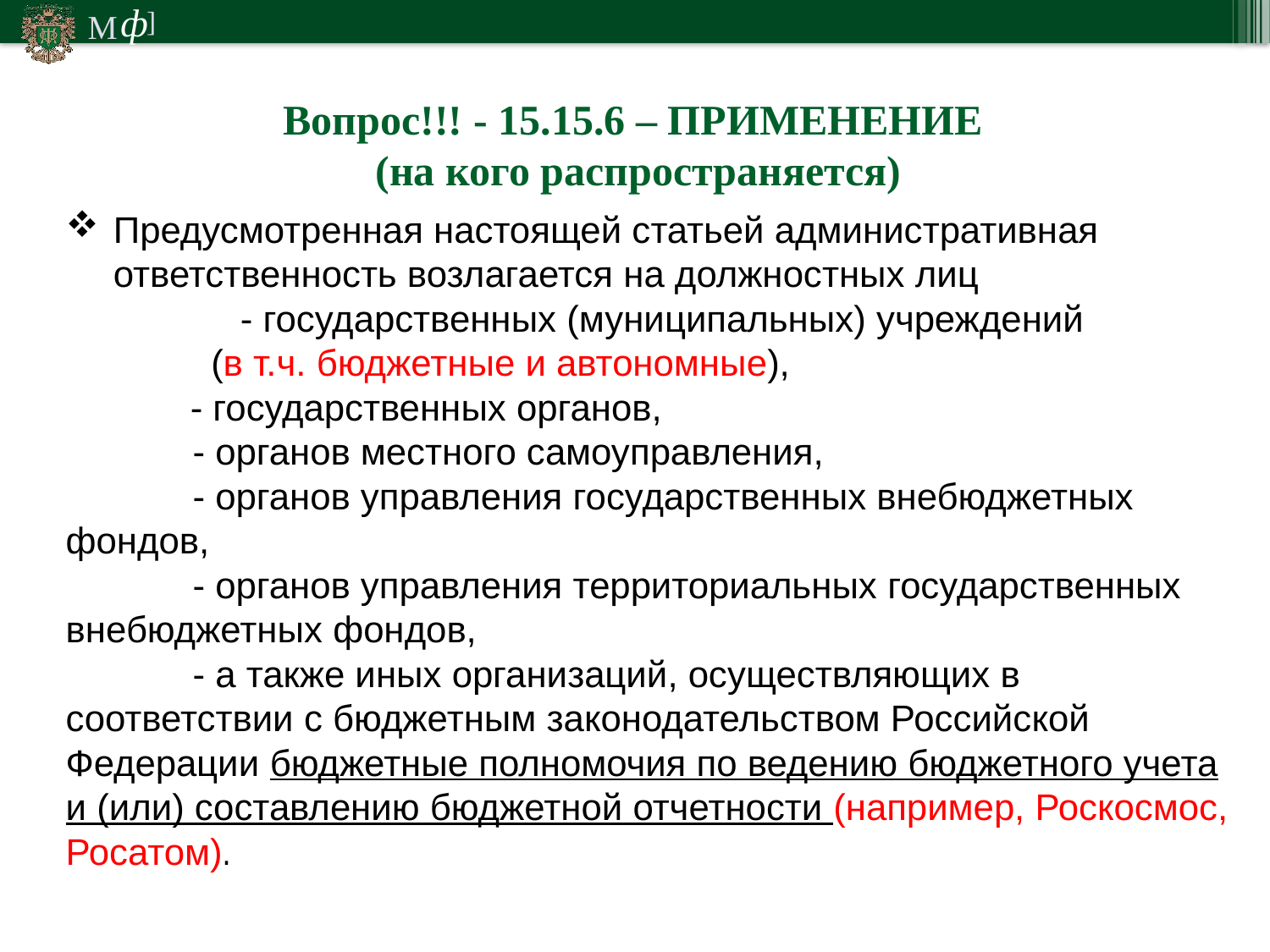

Вопрос!!! - 15.15.6 – ПРИМЕНЕНИЕ
(на кого распространяется)

Предусмотренная настоящей статьей административная ответственность возлагается на должностных лиц
	- государственных (муниципальных) учреждений
              (в т.ч. бюджетные и автономные),
            - государственных органов,
	- органов местного самоуправления,
	- органов управления государственных внебюджетных фондов,
	- органов управления территориальных государственных внебюджетных фондов,
	- а также иных организаций, осуществляющих в соответствии с бюджетным законодательством Российской Федерации бюджетные полномочия по ведению бюджетного учета и (или) составлению бюджетной отчетности (например, Роскосмос, Росатом).